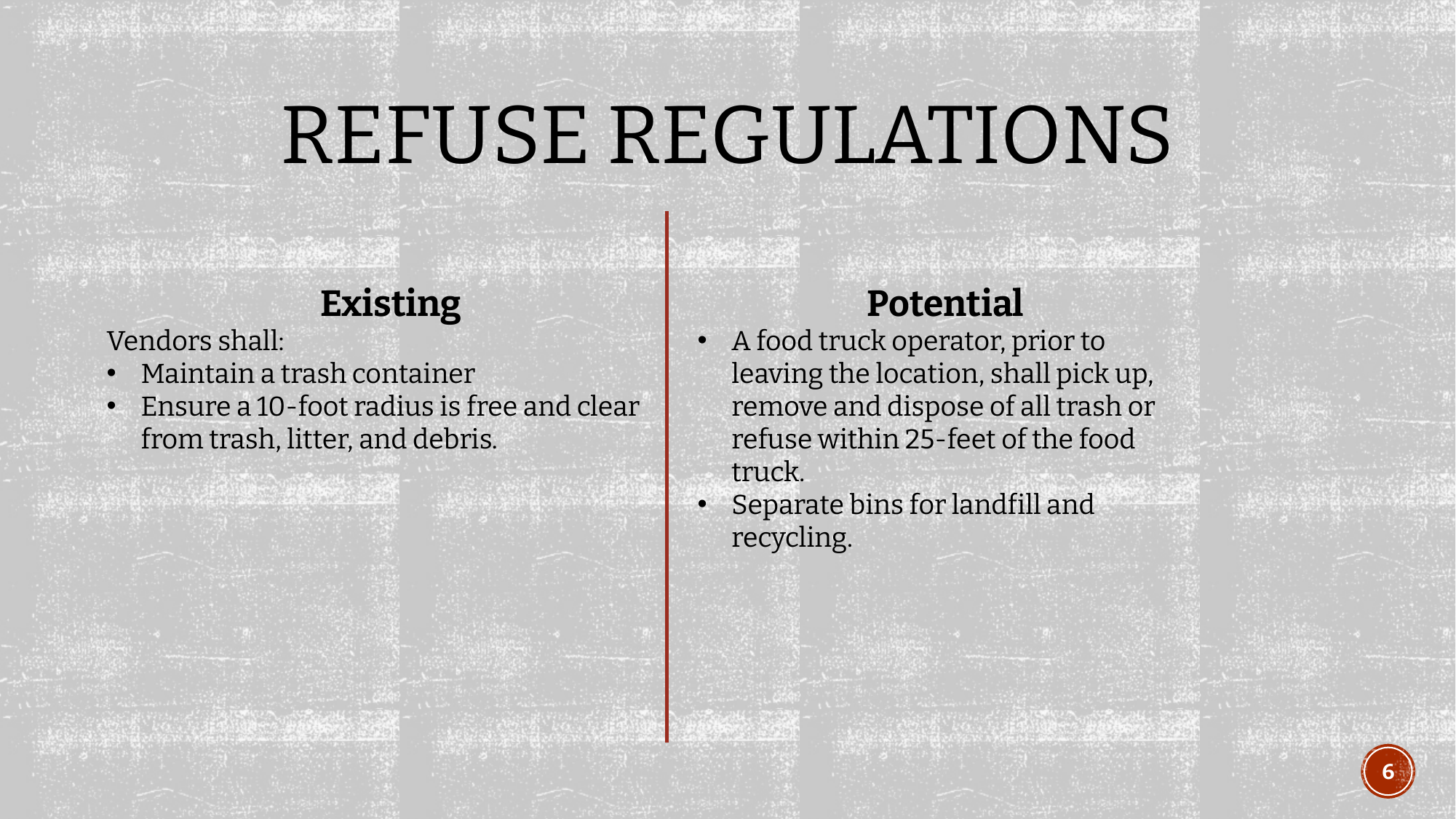

# rEFUSE Regulations
Existing
Vendors shall:
Maintain a trash container
Ensure a 10-foot radius is free and clear from trash, litter, and debris.

Potential
A food truck operator, prior to leaving the location, shall pick up, remove and dispose of all trash or refuse within 25-feet of the food truck.
Separate bins for landfill and recycling.

6